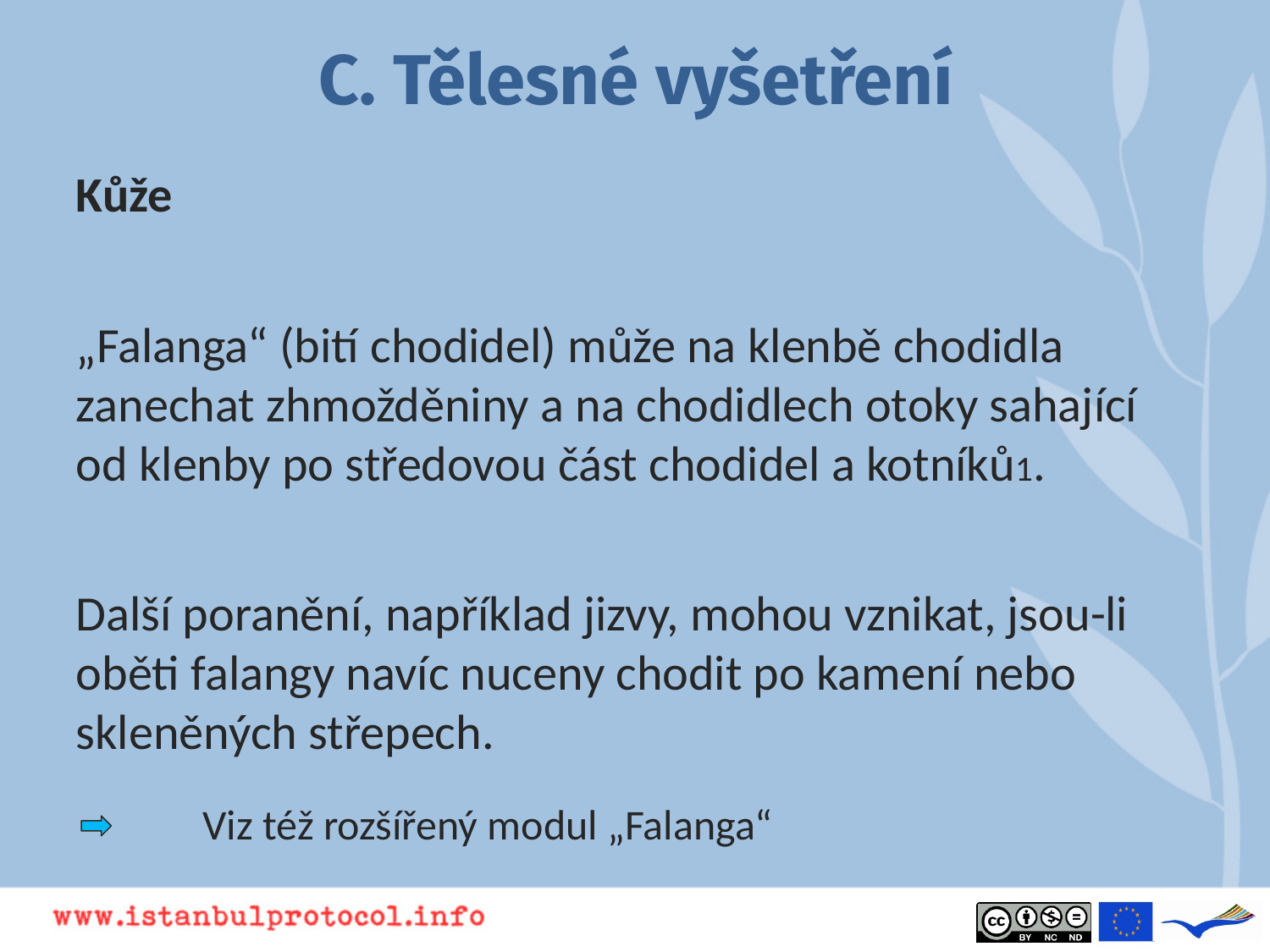

# C. Tělesné vyšetření
Kůže
„Falanga“ (bití chodidel) může na klenbě chodidla zanechat zhmožděniny a na chodidlech otoky sahající od klenby po středovou část chodidel a kotníků1.
Další poranění, například jizvy, mohou vznikat, jsou-li oběti falangy navíc nuceny chodit po kamení nebo skleněných střepech.
	Viz též rozšířený modul „Falanga“